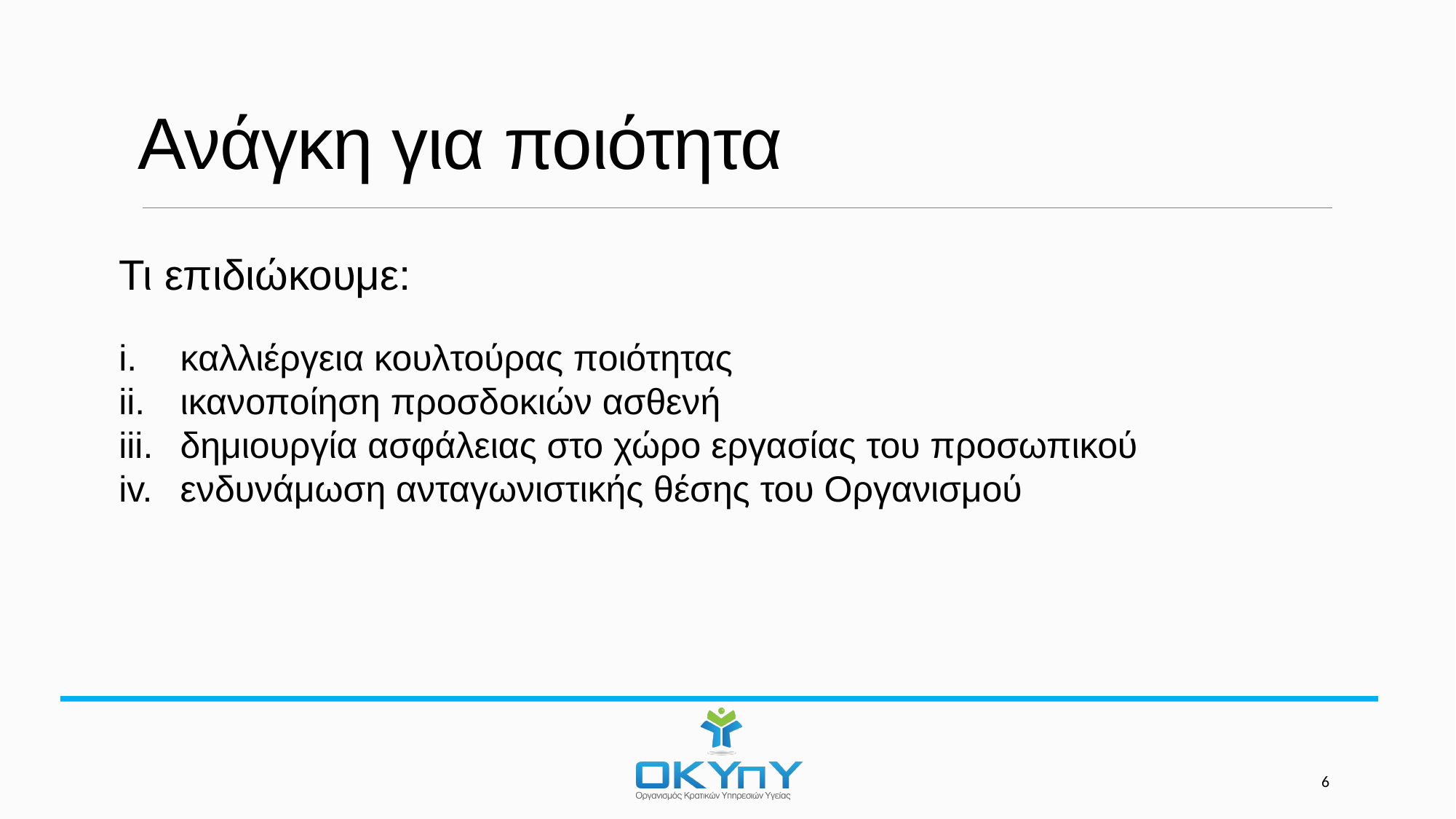

# Ανάγκη για ποιότητα
Τι επιδιώκουμε:

καλλιέργεια κουλτούρας ποιότητας
ικανοποίηση προσδοκιών ασθενή
δημιουργία ασφάλειας στο χώρο εργασίας του προσωπικού
ενδυνάμωση ανταγωνιστικής θέσης του Οργανισμού

6